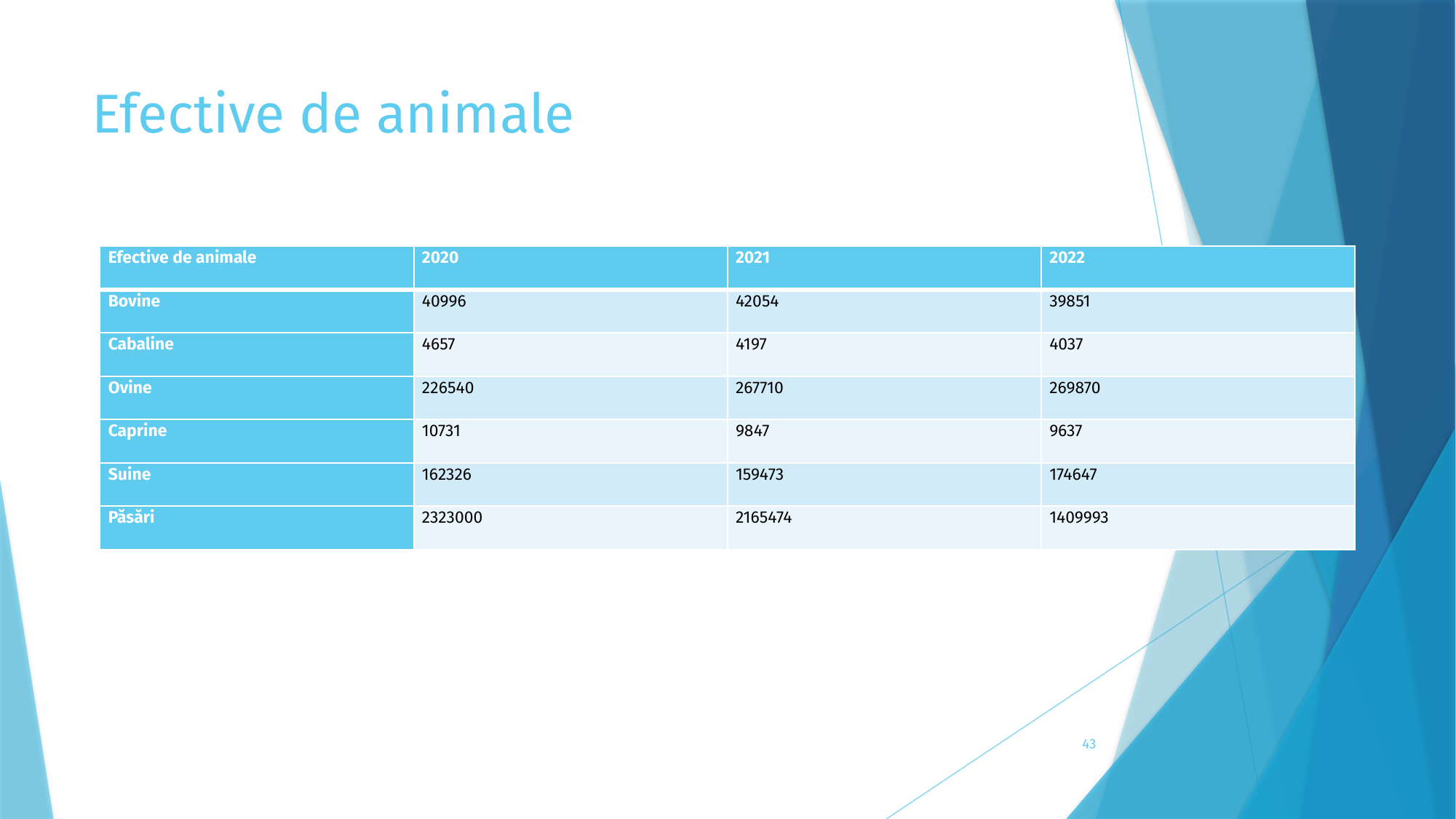

# Efective de animale
| Efective de animale | 2020 | 2021 | 2022 |
| --- | --- | --- | --- |
| Bovine | 40996 | 42054 | 39851 |
| Cabaline | 4657 | 4197 | 4037 |
| Ovine | 226540 | 267710 | 269870 |
| Caprine | 10731 | 9847 | 9637 |
| Suine | 162326 | 159473 | 174647 |
| Păsări | 2323000 | 2165474 | 1409993 |
43